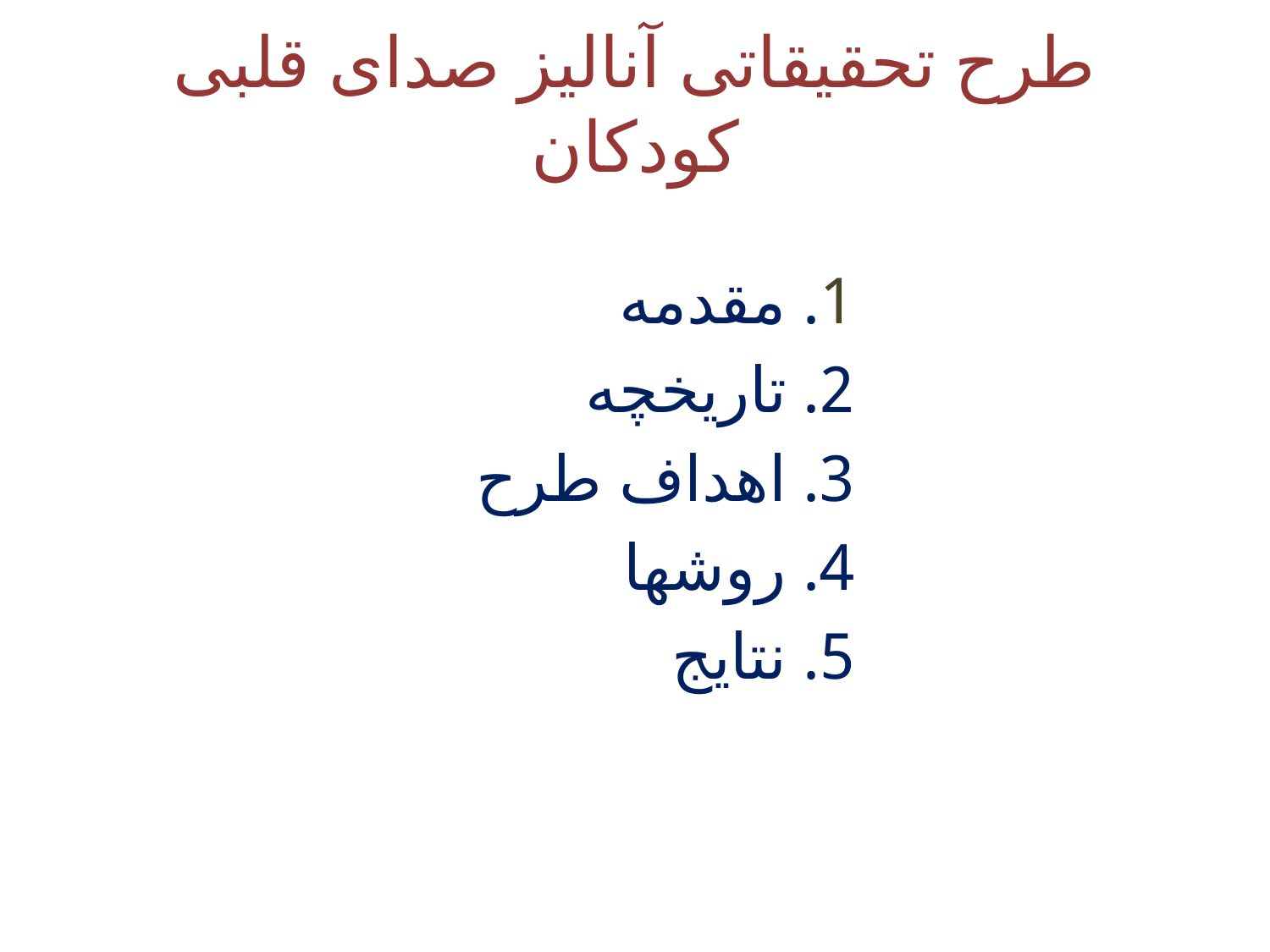

# طرح تحقیقاتی آنالیز صدای قلبی کودکان
1. مقدمه
2. تاریخچه
3. اهداف طرح
4. روشها
5. نتایج